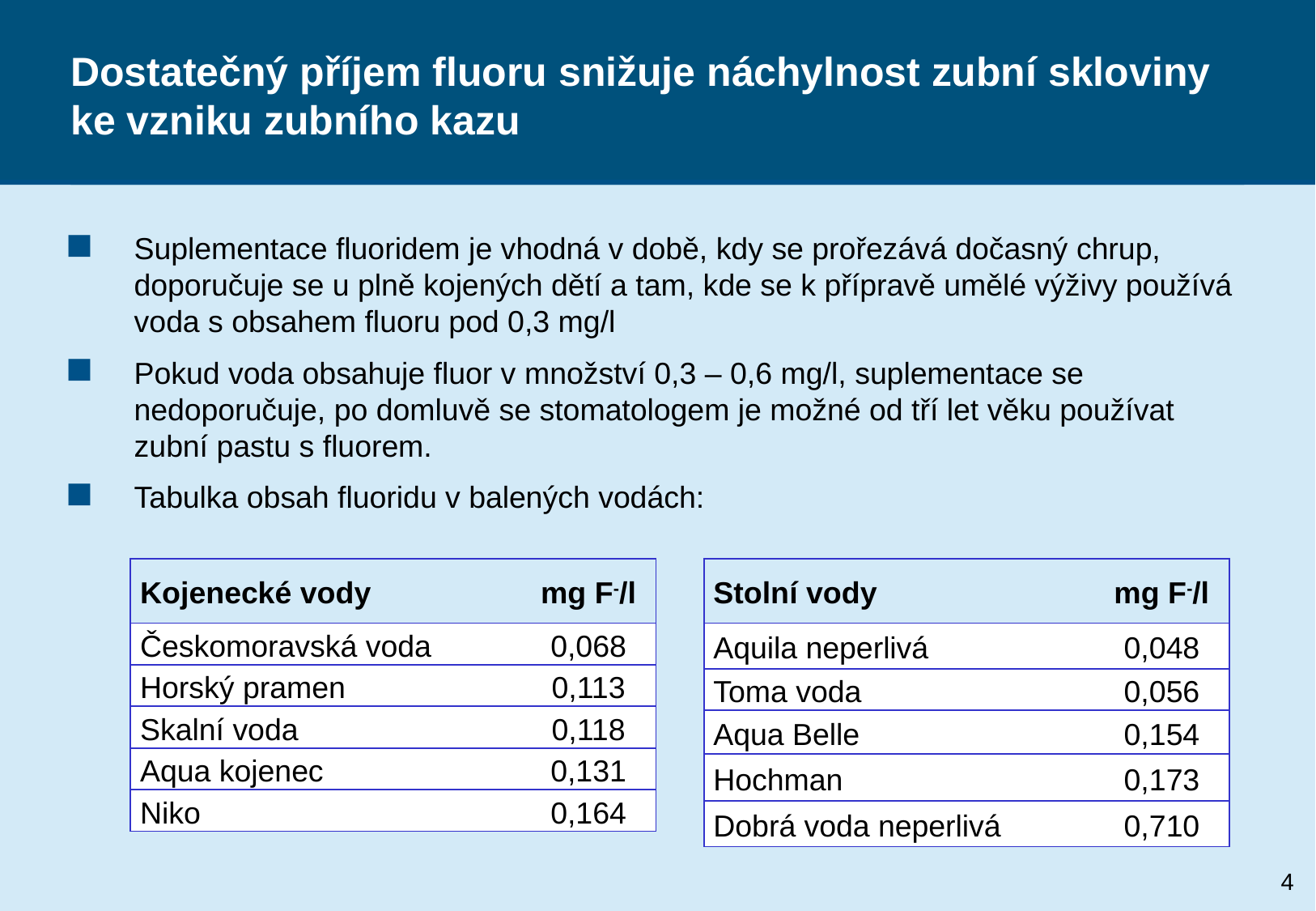

# Dostatečný příjem fluoru snižuje náchylnost zubní skloviny ke vzniku zubního kazu
Suplementace fluoridem je vhodná v době, kdy se prořezává dočasný chrup, doporučuje se u plně kojených dětí a tam, kde se k přípravě umělé výživy používá voda s obsahem fluoru pod 0,3 mg/l
Pokud voda obsahuje fluor v množství 0,3 – 0,6 mg/l, suplementace se nedoporučuje, po domluvě se stomatologem je možné od tří let věku používat zubní pastu s fluorem.
Tabulka obsah fluoridu v balených vodách:
| Kojenecké vody | mg F-/l |
| --- | --- |
| Českomoravská voda | 0,068 |
| Horský pramen | 0,113 |
| Skalní voda | 0,118 |
| Aqua kojenec | 0,131 |
| Niko | 0,164 |
| Stolní vody | mg F-/l |
| --- | --- |
| Aquila neperlivá | 0,048 |
| Toma voda | 0,056 |
| Aqua Belle | 0,154 |
| Hochman | 0,173 |
| Dobrá voda neperlivá | 0,710 |
4